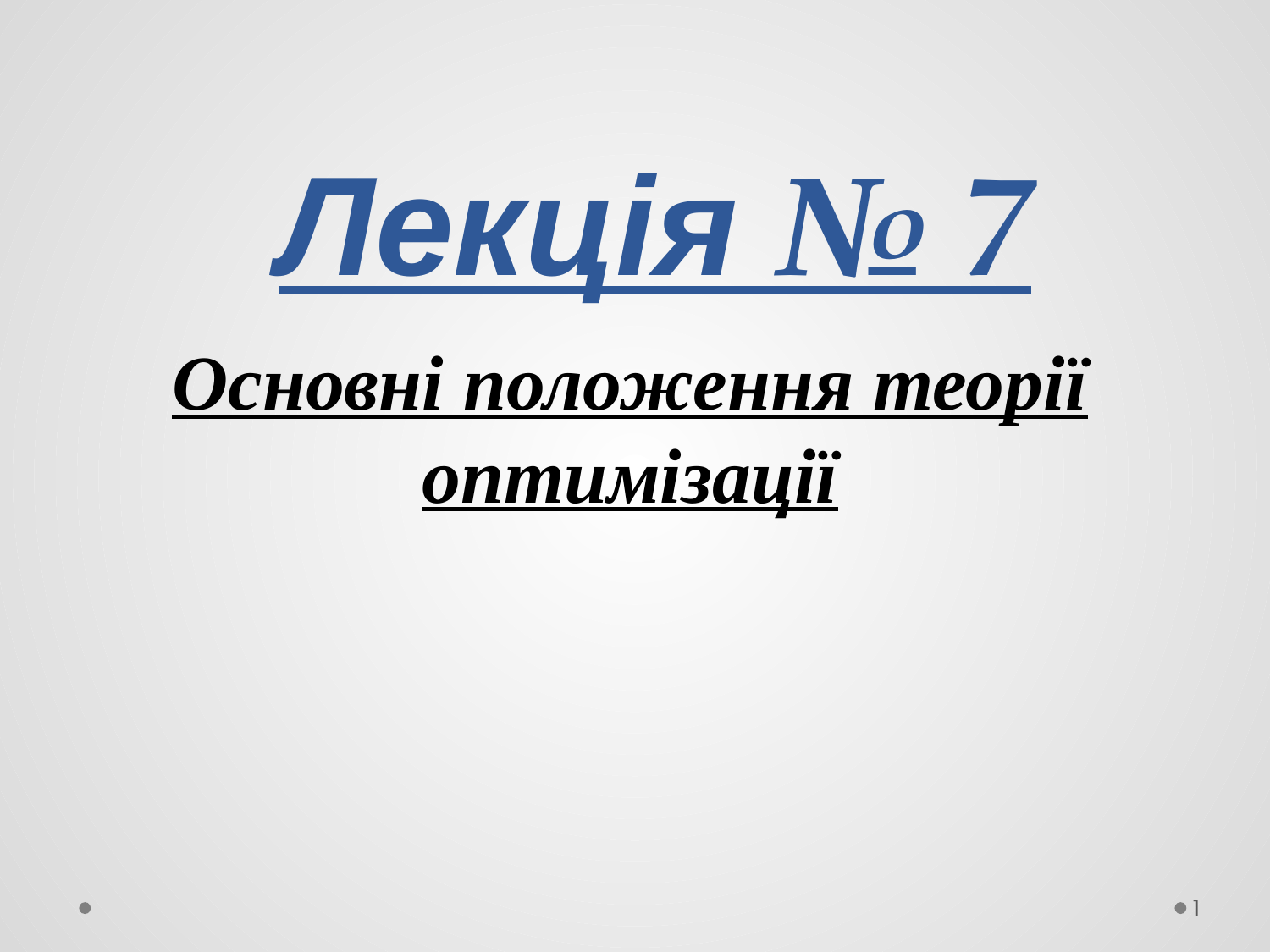

# Лекція № 7
Основні положення теорії оптимізації
1